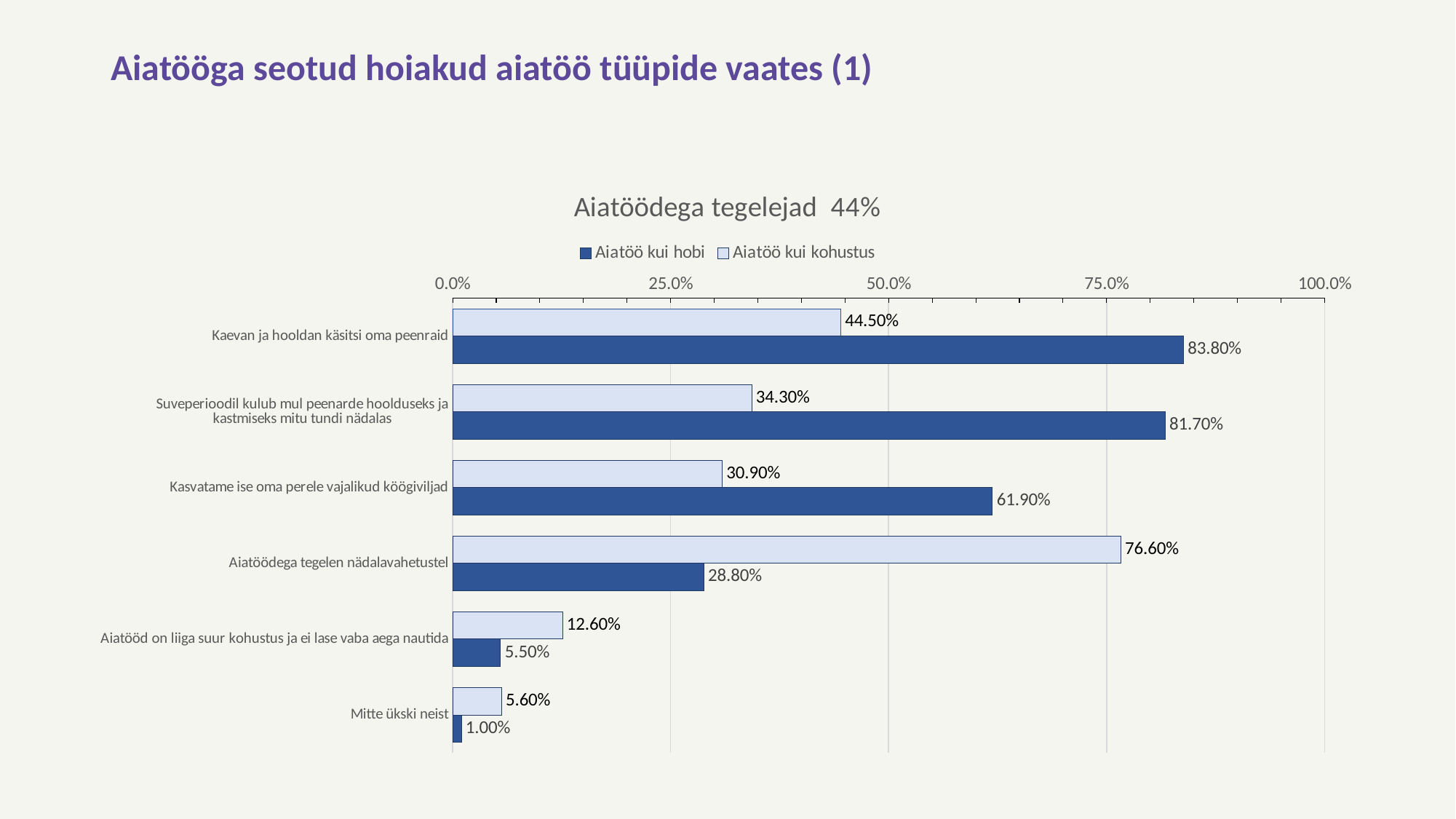

# Aiatööga seotud hoiakud aiatöö tüüpide vaates (1)

### Chart: Aiatöödega tegelejad  44%

| Category | Aiatöö kui kohustus | Aiatöö kui hobi |
|---|---|---|
| Kaevan ja hooldan käsitsi oma peenraid | 0.445 | 0.838 |
| Suveperioodil kulub mul peenarde hoolduseks ja kastmiseks mitu tundi nädalas | 0.343 | 0.817 |
| Kasvatame ise oma perele vajalikud köögiviljad | 0.309 | 0.619 |
| Aiatöödega tegelen nädalavahetustel | 0.766 | 0.288 |
| Aiatööd on liiga suur kohustus ja ei lase vaba aega nautida | 0.126 | 0.055 |
| Mitte ükski neist | 0.056 | 0.01 |